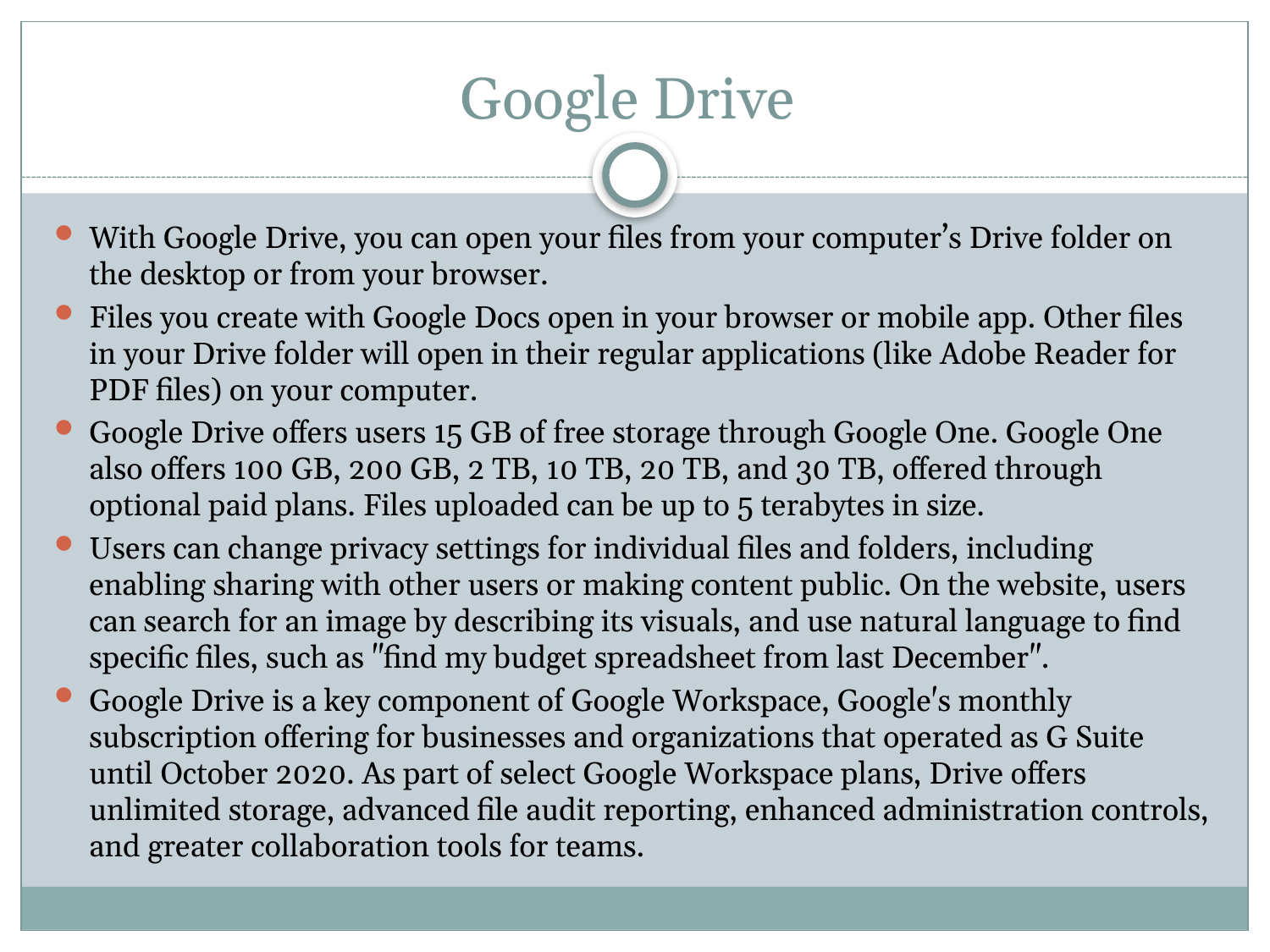

# Google Drive
With Google Drive, you can open your files from your computer’s Drive folder on the desktop or from your browser.
Files you create with Google Docs open in your browser or mobile app. Other files in your Drive folder will open in their regular applications (like Adobe Reader for PDF files) on your computer.
Google Drive offers users 15 GB of free storage through Google One. Google One also offers 100 GB, 200 GB, 2 TB, 10 TB, 20 TB, and 30 TB, offered through optional paid plans. Files uploaded can be up to 5 terabytes in size.
Users can change privacy settings for individual files and folders, including enabling sharing with other users or making content public. On the website, users can search for an image by describing its visuals, and use natural language to find specific files, such as "find my budget spreadsheet from last December".
Google Drive is a key component of Google Workspace, Google's monthly subscription offering for businesses and organizations that operated as G Suite until October 2020. As part of select Google Workspace plans, Drive offers unlimited storage, advanced file audit reporting, enhanced administration controls, and greater collaboration tools for teams.